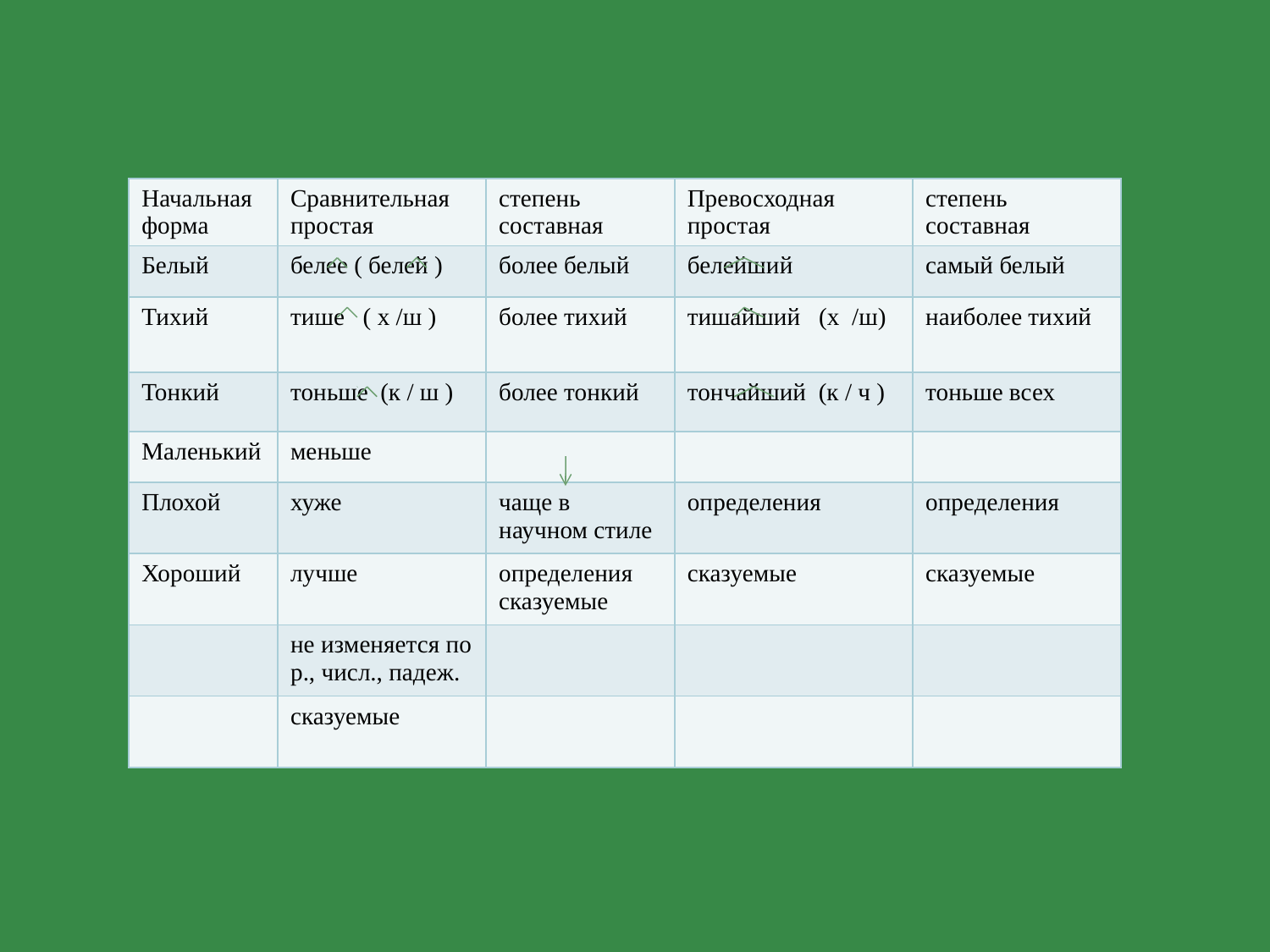

| Начальная форма | Сравнительная простая | степень составная | Превосходная простая | степень составная |
| --- | --- | --- | --- | --- |
| Белый | белее ( белей ) | более белый | белейший | самый белый |
| Тихий | тише ( х /ш ) | более тихий | тишайший (х /ш) | наиболее тихий |
| Тонкий | тоньше (к / ш ) | более тонкий | тончайший (к / ч ) | тоньше всех |
| Маленький | меньше |  |  |  |
| Плохой | хуже | чаще в научном стиле | определения | определения |
| Хороший | лучше | определения сказуемые | сказуемые | сказуемые |
|  | не изменяется по р., числ., падеж. |  |  |  |
|  | сказуемые |  |  |  |